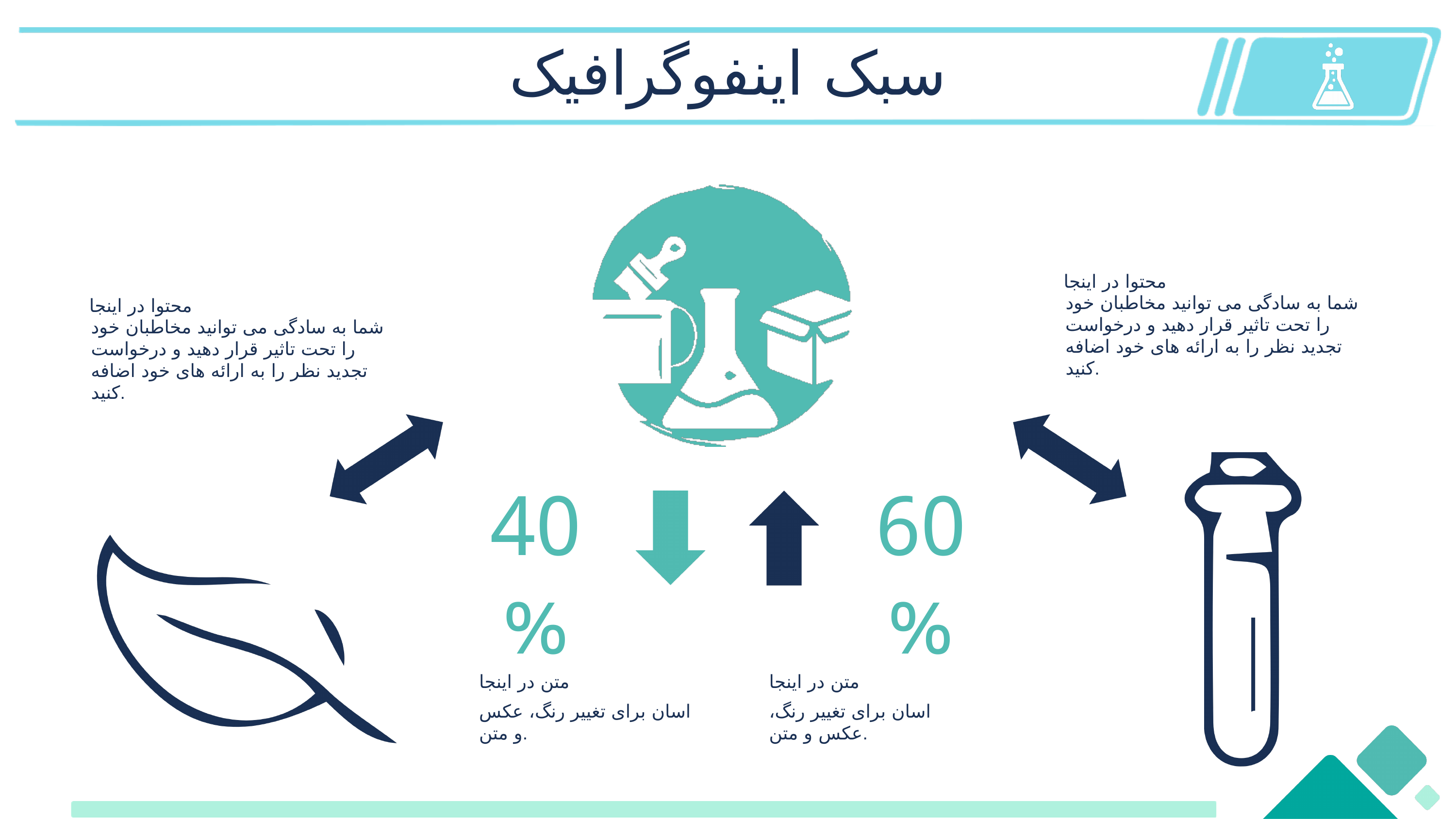

سبک اینفوگرافیک

محتوا در اینجا

شما به سادگی می توانید مخاطبان خود را تحت تاثیر قرار دهید و درخواست تجدید نظر را به ارائه های خود اضافه کنید.

محتوا در اینجا

شما به سادگی می توانید مخاطبان خود را تحت تاثیر قرار دهید و درخواست تجدید نظر را به ارائه های خود اضافه کنید.

40%
60%

متن در اینجا

متن در اینجا

اسان برای تغییر رنگ، عکس و متن.

اسان برای تغییر رنگ، عکس و متن.